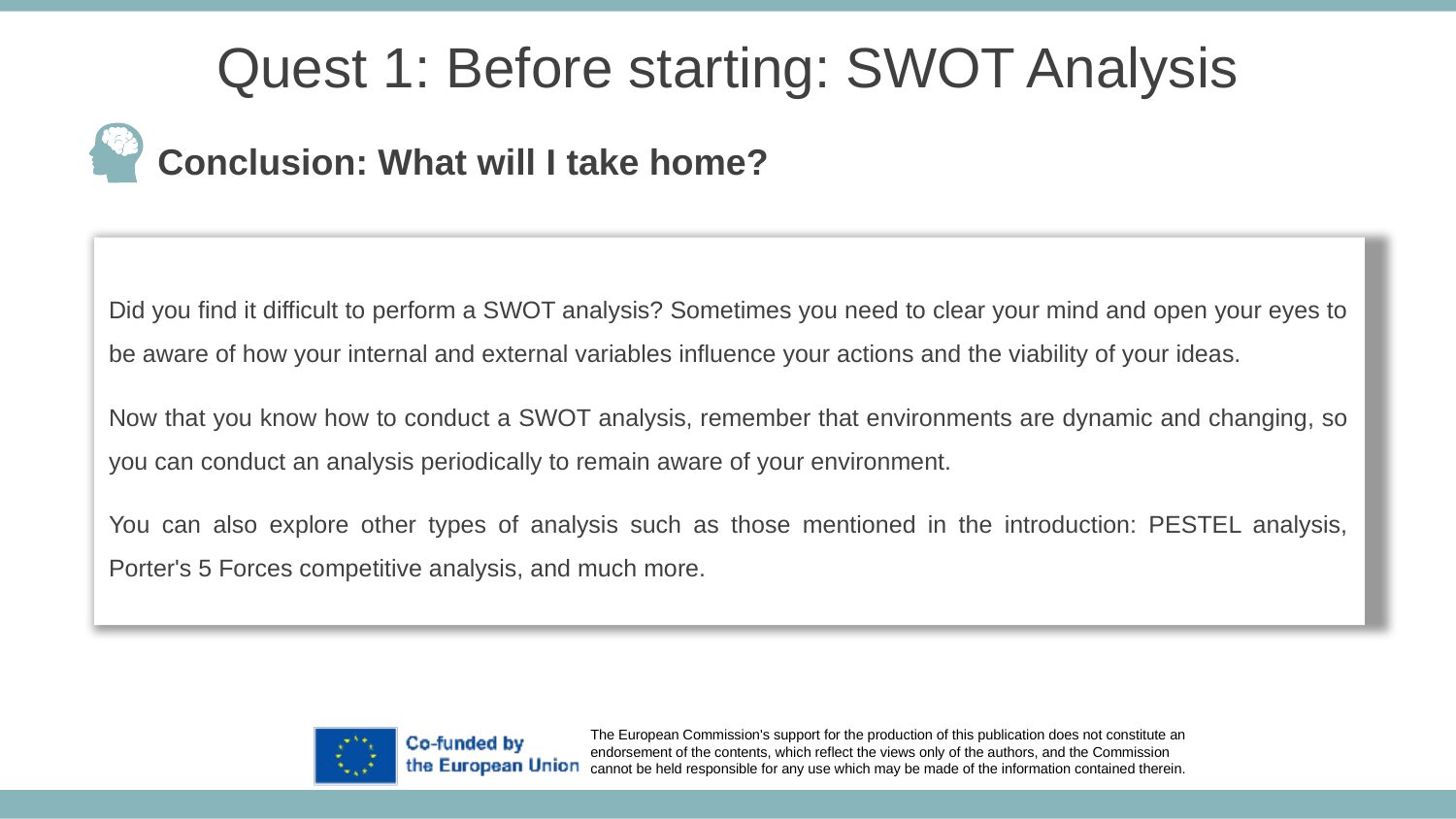

Quest 1: Before starting: SWOT Analysis

Conclusion: What will I take home?
Did you find it difficult to perform a SWOT analysis? Sometimes you need to clear your mind and open your eyes to be aware of how your internal and external variables influence your actions and the viability of your ideas.
Now that you know how to conduct a SWOT analysis, remember that environments are dynamic and changing, so you can conduct an analysis periodically to remain aware of your environment.
You can also explore other types of analysis such as those mentioned in the introduction: PESTEL analysis, Porter's 5 Forces competitive analysis, and much more.